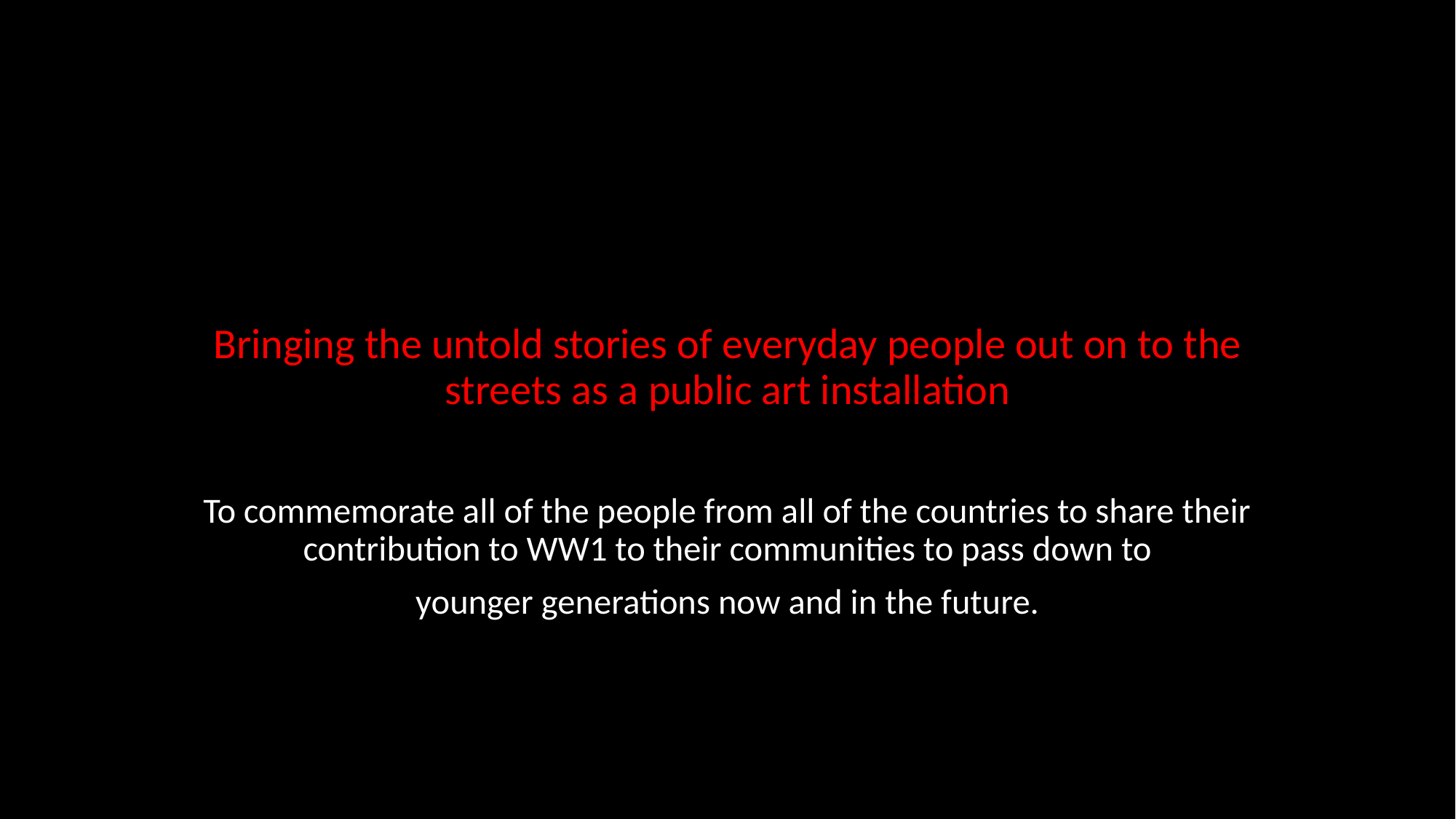

# Bringing the untold stories of everyday people out on to the streets as a public art installation

To commemorate all of the people from all of the countries to share their contribution to WW1 to their communities to pass down to
 younger generations now and in the future.